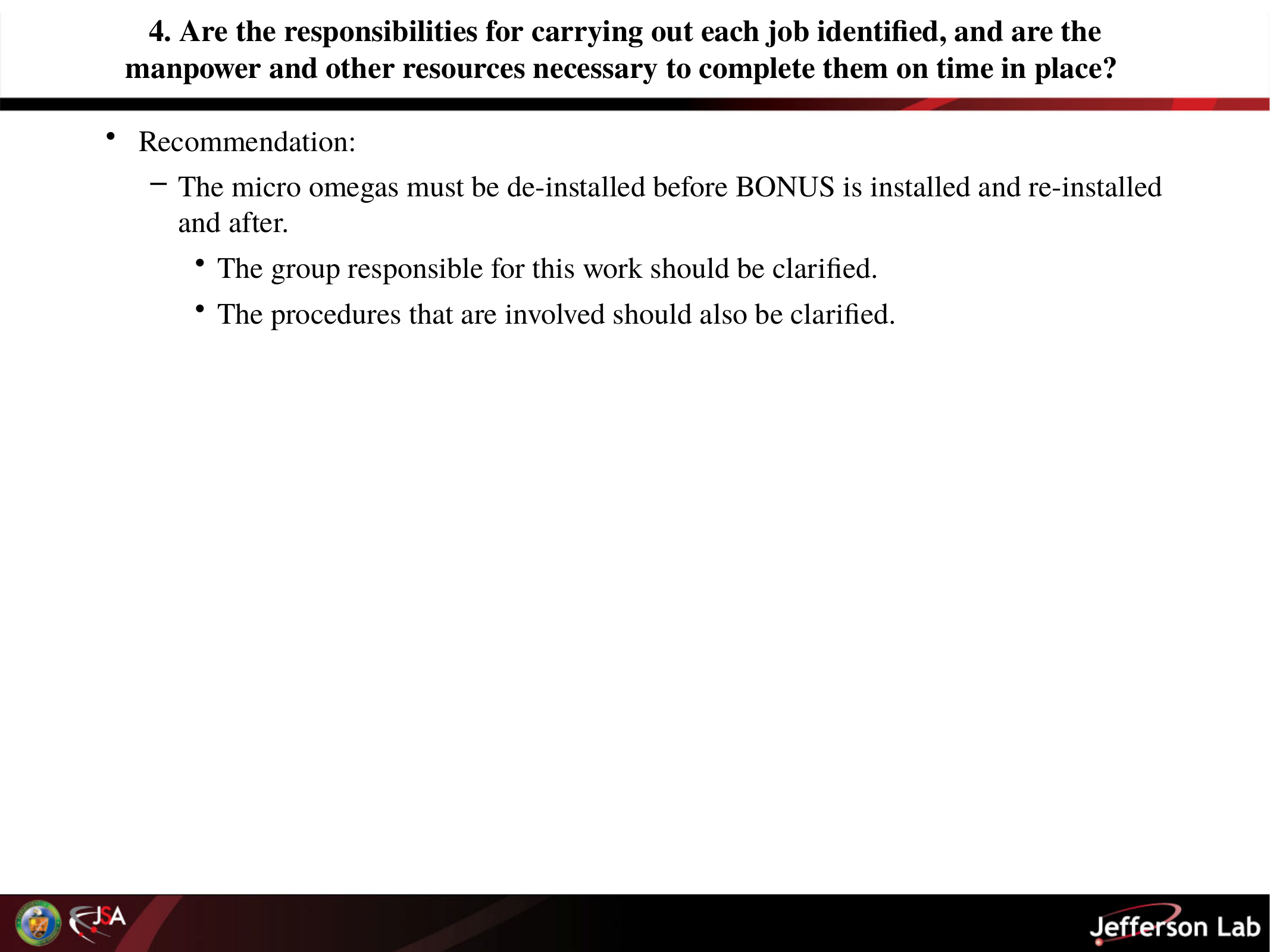

# 4. Are the responsibilities for carrying out each job identified, and are the manpower and other resources necessary to complete them on time in place?
Recommendation:
The micro omegas must be de-installed before BONUS is installed and re-installed and after.
The group responsible for this work should be clarified.
The procedures that are involved should also be clarified.